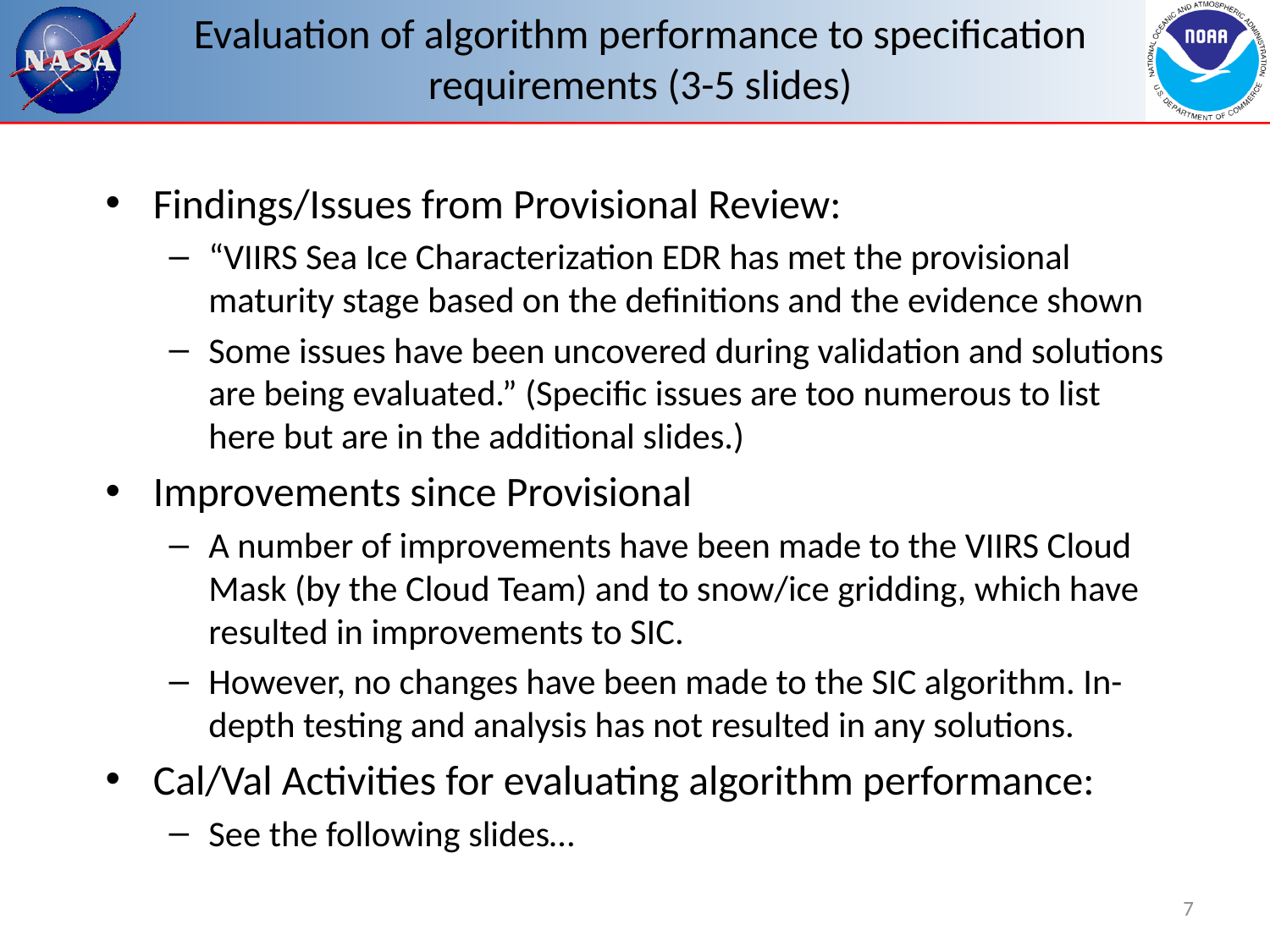

# Evaluation of algorithm performance to specification requirements (3-5 slides)
Findings/Issues from Provisional Review:
“VIIRS Sea Ice Characterization EDR has met the provisional maturity stage based on the definitions and the evidence shown
Some issues have been uncovered during validation and solutions are being evaluated.” (Specific issues are too numerous to list here but are in the additional slides.)
Improvements since Provisional
A number of improvements have been made to the VIIRS Cloud Mask (by the Cloud Team) and to snow/ice gridding, which have resulted in improvements to SIC.
However, no changes have been made to the SIC algorithm. In-depth testing and analysis has not resulted in any solutions.
Cal/Val Activities for evaluating algorithm performance:
See the following slides…

7